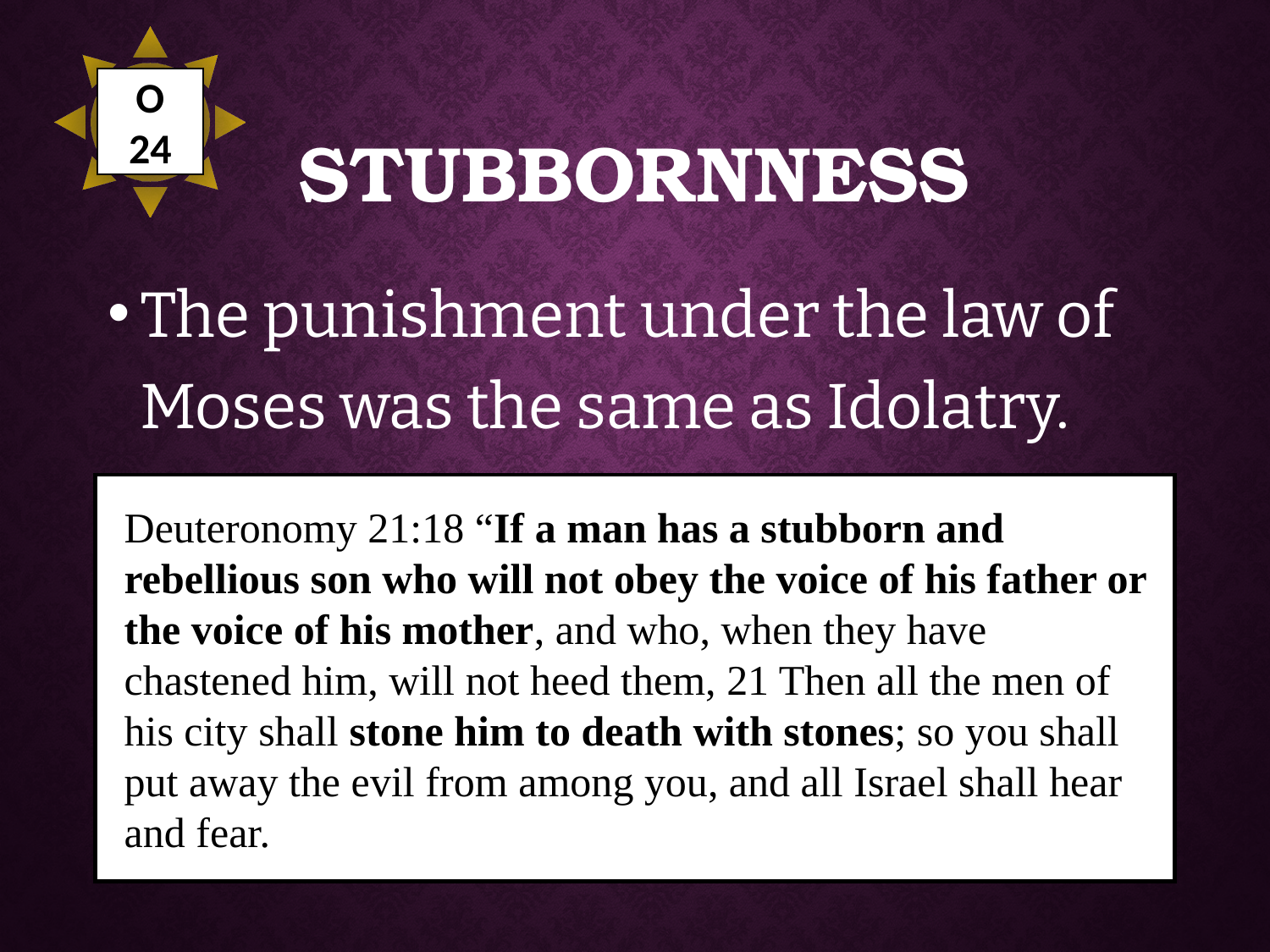

O
24
# Stubbornness
The punishment under the law of Moses was the same as Idolatry.
Deuteronomy 21:18 “If a man has a stubborn and rebellious son who will not obey the voice of his father or the voice of his mother, and who, when they have chastened him, will not heed them, 21 Then all the men of his city shall stone him to death with stones; so you shall put away the evil from among you, and all Israel shall hear and fear.